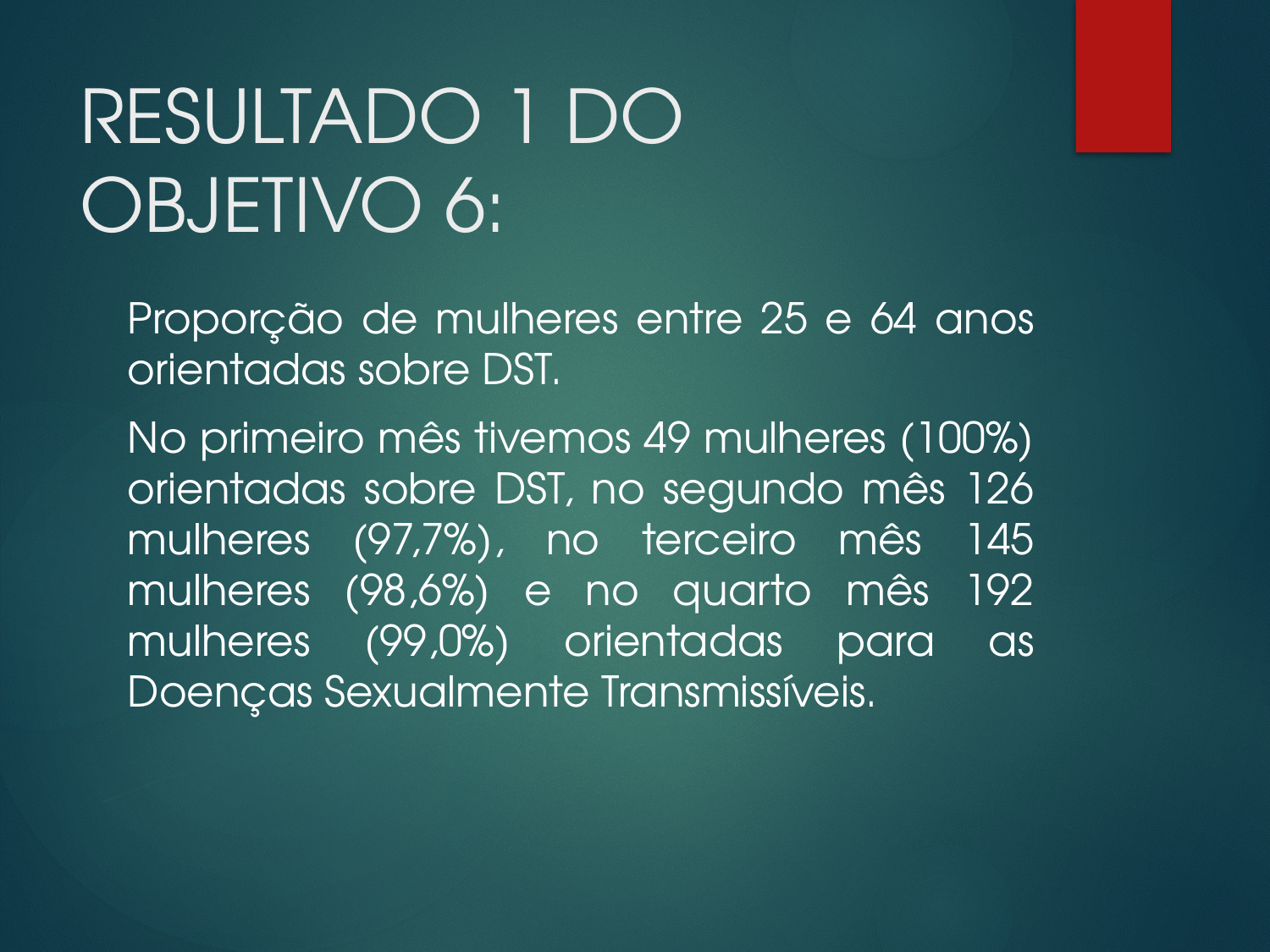

# RESULTADO 1 DO OBJETIVO 6:
Proporção de mulheres entre 25 e 64 anos orientadas sobre DST.
No primeiro mês tivemos 49 mulheres (100%) orientadas sobre DST, no segundo mês 126 mulheres (97,7%), no terceiro mês 145 mulheres (98,6%) e no quarto mês 192 mulheres (99,0%) orientadas para as Doenças Sexualmente Transmissíveis.